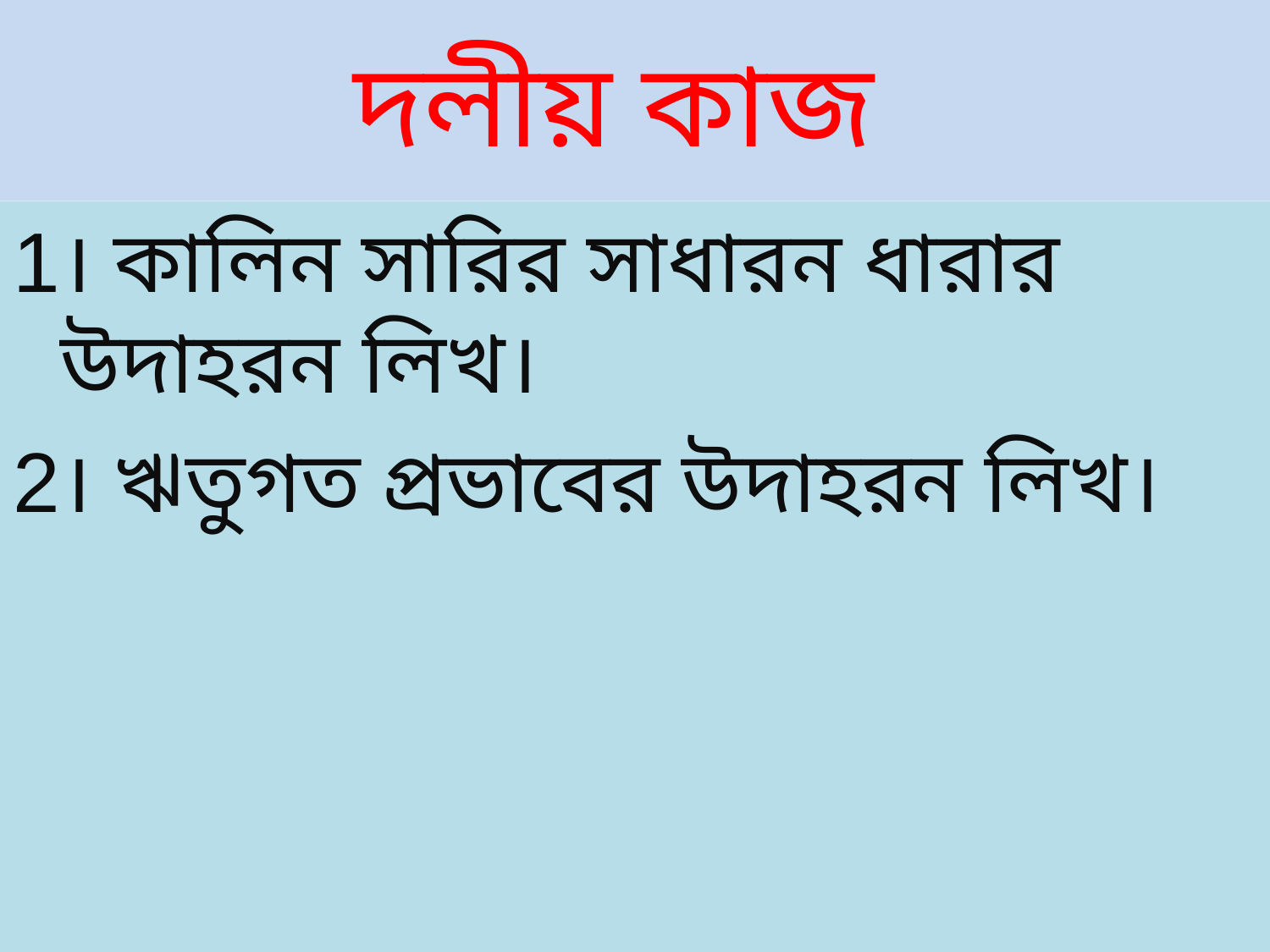

# দলীয় কাজ
1। কালিন সারির সাধারন ধারার উদাহরন লিখ।
2। ঋতুগত প্রভাবের উদাহরন লিখ।